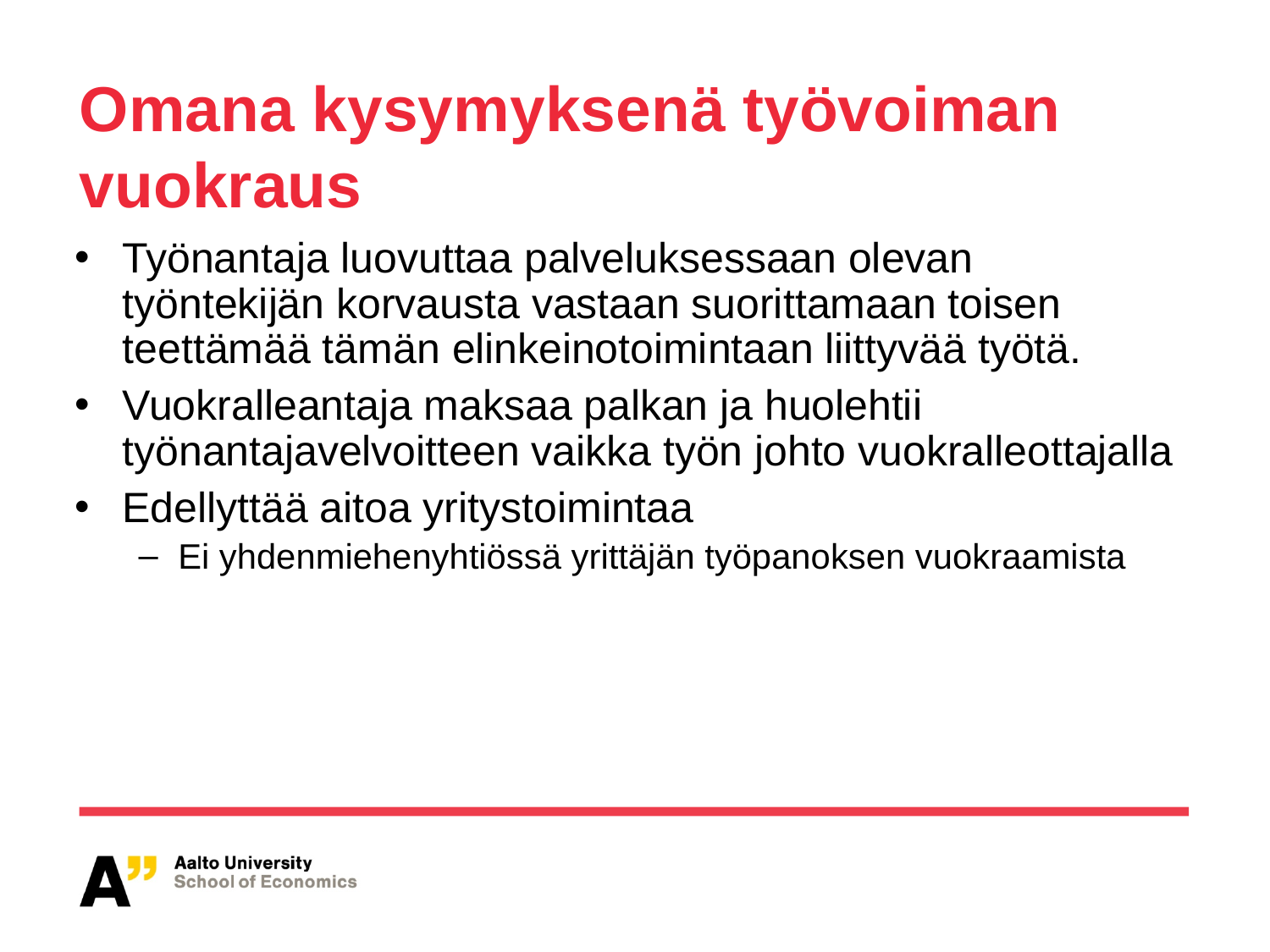

# Omana kysymyksenä työvoiman vuokraus
Työnantaja luovuttaa palveluksessaan olevan työntekijän korvausta vastaan suorittamaan toisen teettämää tämän elinkeinotoimintaan liittyvää työtä.
Vuokralleantaja maksaa palkan ja huolehtii työnantajavelvoitteen vaikka työn johto vuokralleottajalla
Edellyttää aitoa yritystoimintaa
Ei yhdenmiehenyhtiössä yrittäjän työpanoksen vuokraamista